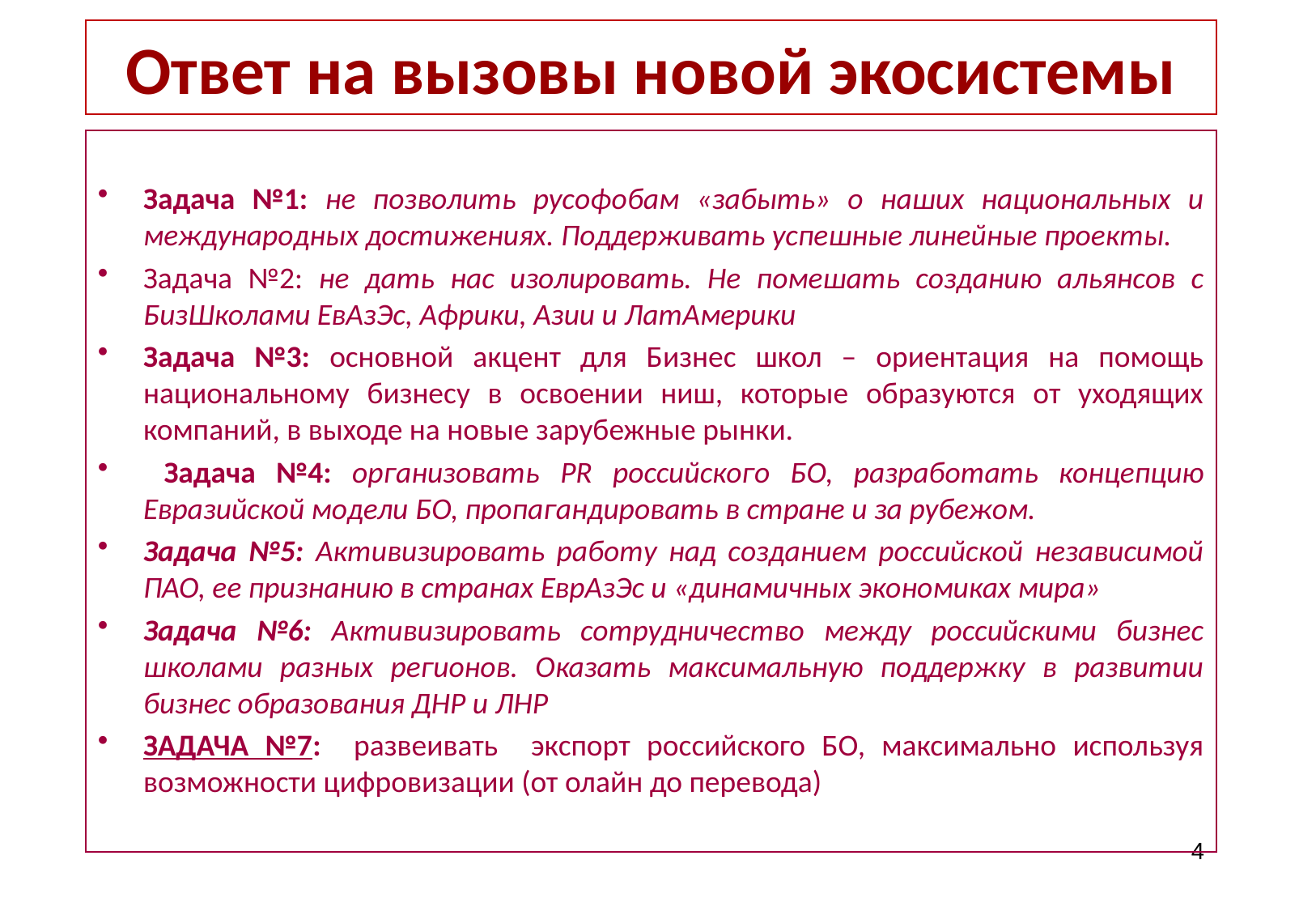

# Ответ на вызовы новой экосистемы

Задача №1: не позволить русофобам «забыть» о наших национальных и международных достижениях. Поддерживать успешные линейные проекты.
Задача №2: не дать нас изолировать. Не помешать созданию альянсов с БизШколами ЕвАзЭс, Африки, Азии и ЛатАмерики
Задача №3: основной акцент для Бизнес школ – ориентация на помощь национальному бизнесу в освоении ниш, которые образуются от уходящих компаний, в выходе на новые зарубежные рынки.
 Задача №4: организовать PR российского БО, разработать концепцию Евразийской модели БО, пропагандировать в стране и за рубежом.
Задача №5: Активизировать работу над созданием российской независимой ПАО, ее признанию в странах ЕврАзЭс и «динамичных экономиках мира»
Задача №6: Активизировать сотрудничество между российскими бизнес школами разных регионов. Оказать максимальную поддержку в развитии бизнес образования ДНР и ЛНР
ЗАДАЧА №7:  развеивать  экспорт российского БО, максимально используя возможности цифровизации (от олайн до перевода)

4